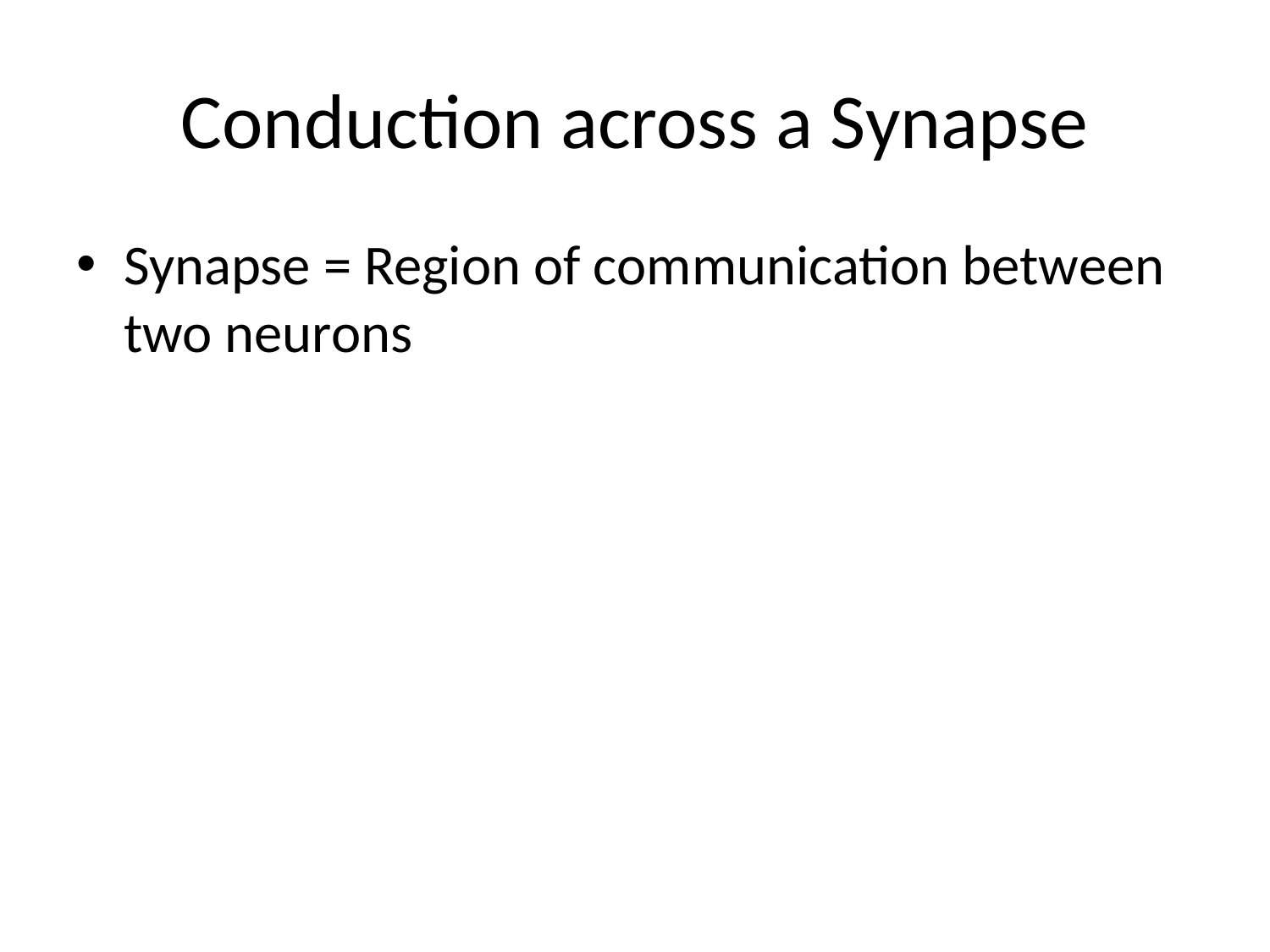

# Conduction across a Synapse
Synapse = Region of communication between two neurons